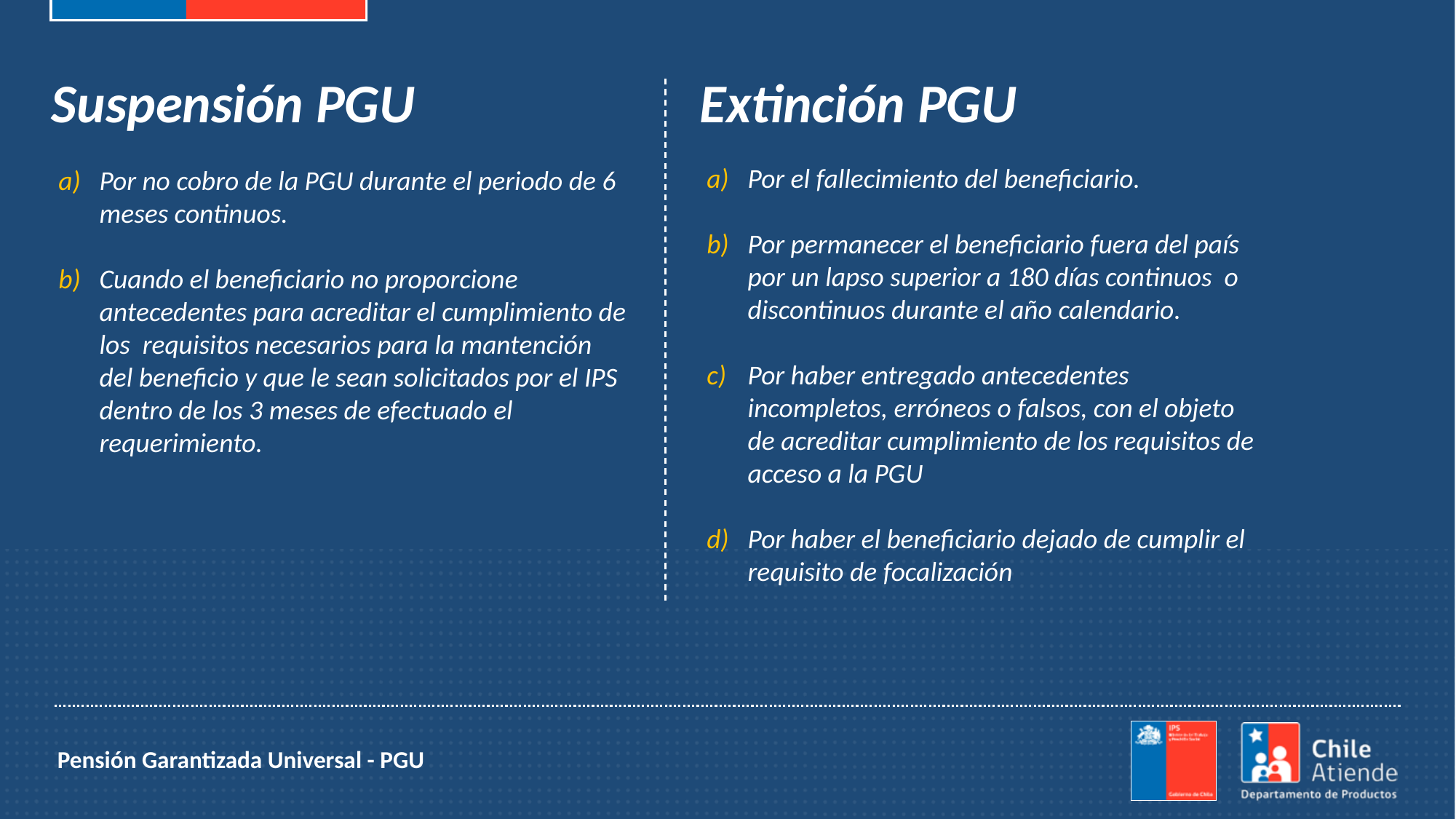

Suspensión PGU
Extinción PGU
Por el fallecimiento del beneficiario.
Por permanecer el beneficiario fuera del país por un lapso superior a 180 días continuos  o discontinuos durante el año calendario.
Por haber entregado antecedentes incompletos, erróneos o falsos, con el objeto de acreditar cumplimiento de los requisitos de acceso a la PGU
Por haber el beneficiario dejado de cumplir el requisito de focalización
Por no cobro de la PGU durante el periodo de 6 meses continuos.

Cuando el beneficiario no proporcione  antecedentes para acreditar el cumplimiento de los  requisitos necesarios para la mantención del beneficio y que le sean solicitados por el IPS dentro de los 3 meses de efectuado el requerimiento.